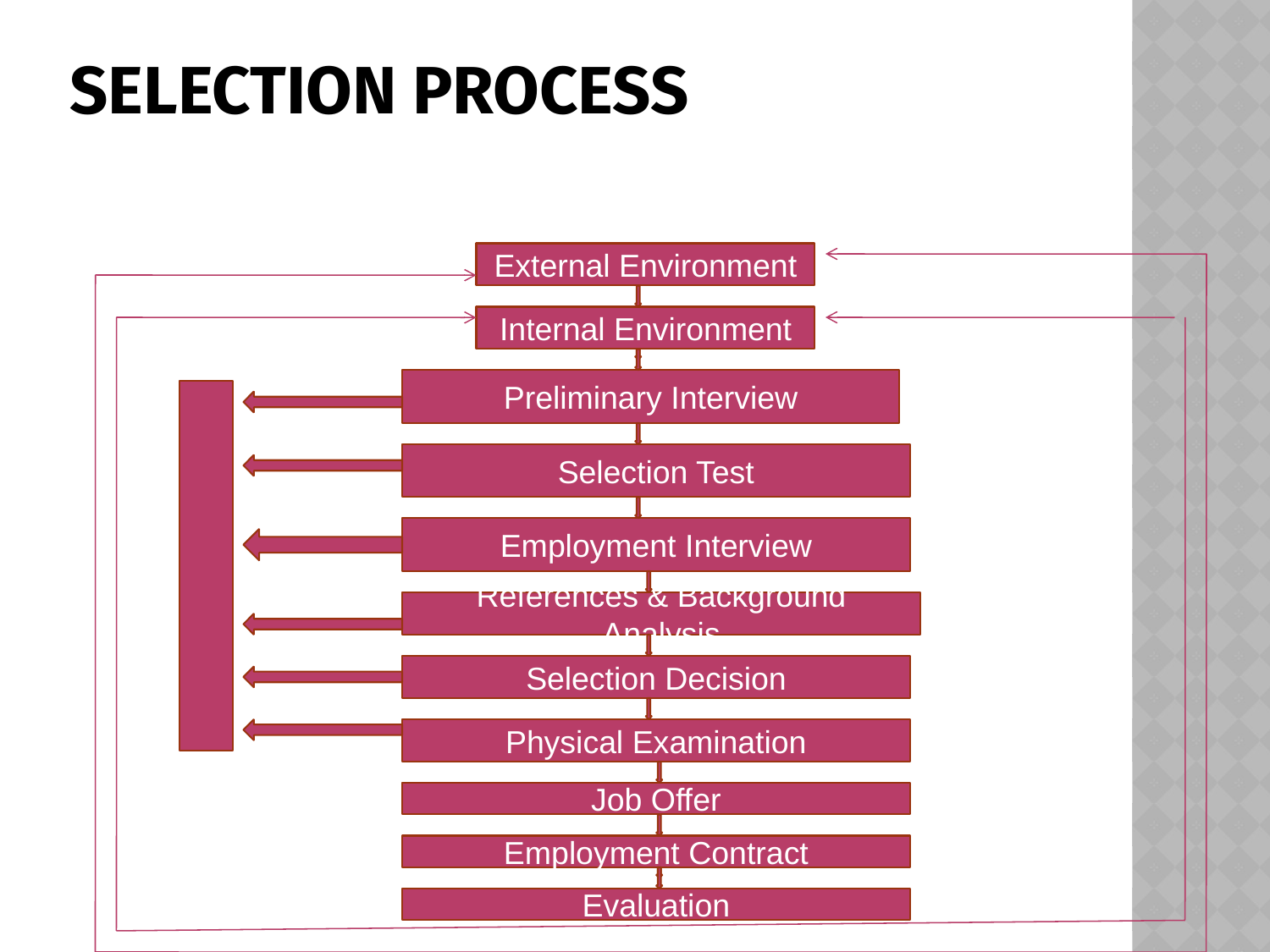

Selection Process

External Environment

Internal Environment

Preliminary Interview

Selection Test

Employment Interview

References & Background Analysis

Selection Decision

Physical Examination

Job Offer

Employment Contract

Evaluation